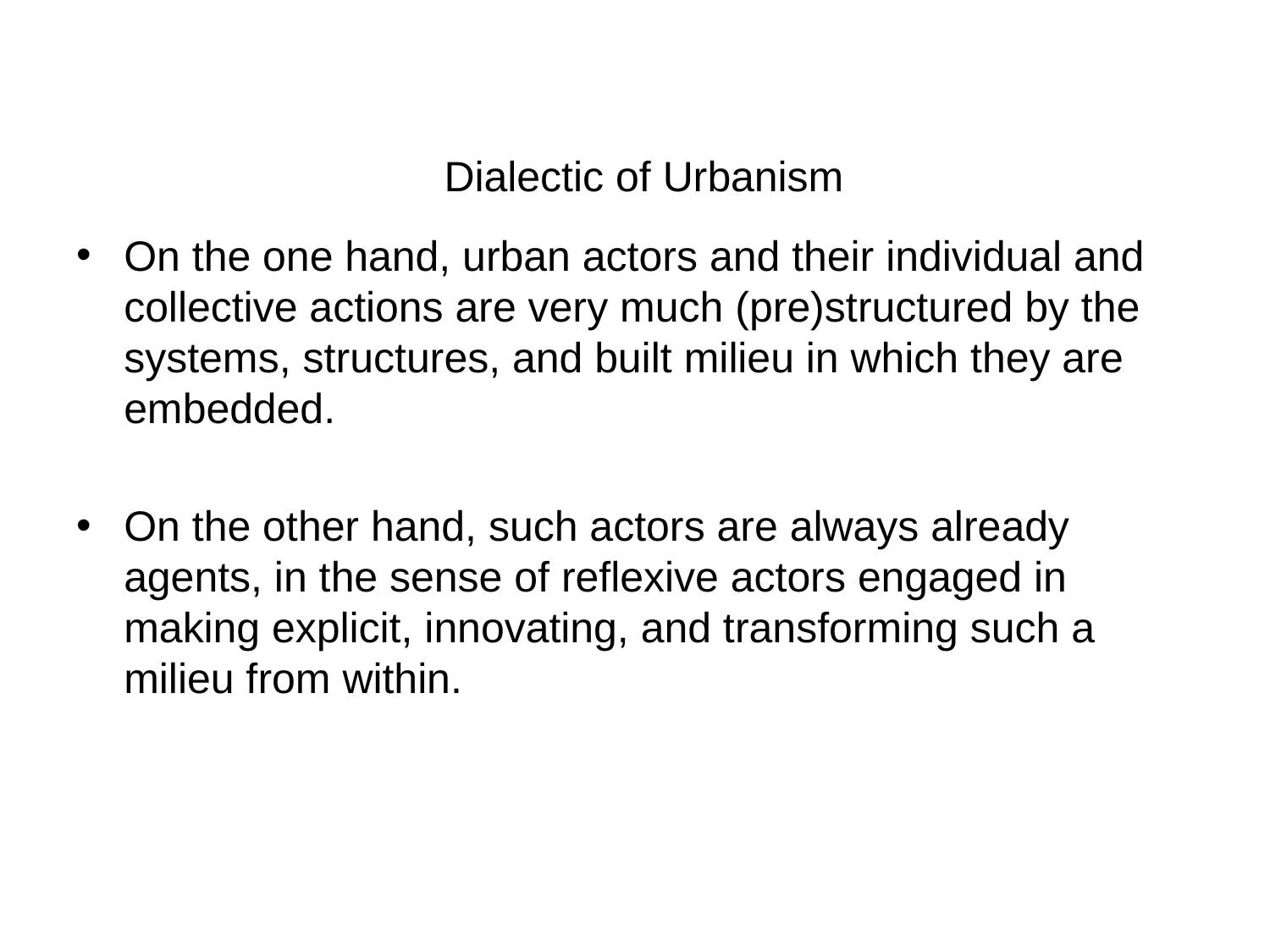

# Dialectic of Urbanism
On the one hand, urban actors and their individual and collective actions are very much (pre)structured by the systems, structures, and built milieu in which they are embedded.

On the other hand, such actors are always already agents, in the sense of reflexive actors engaged in making explicit, innovating, and transforming such a milieu from within.